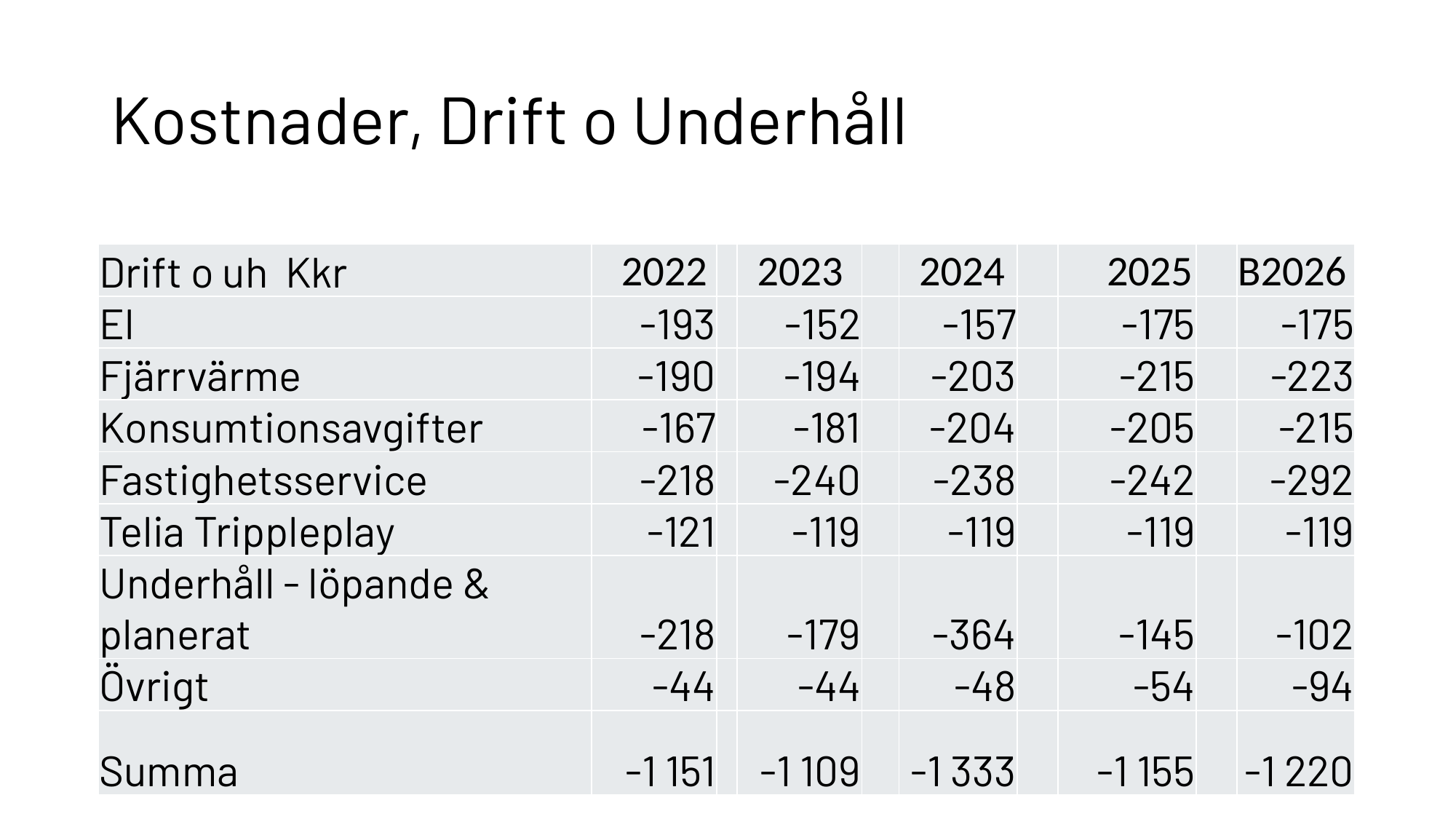

# Kostnader, Drift o Underhåll
| Drift o uh Kkr | 2022 |  | 2023 |  | 2024 |  | 2025 |  | B2026 |
| --- | --- | --- | --- | --- | --- | --- | --- | --- | --- |
| El | -193 |  | -152 |  | -157 |  | -175 |  | -175 |
| Fjärrvärme | -190 |  | -194 |  | -203 |  | -215 |  | -223 |
| Konsumtionsavgifter | -167 |  | -181 |  | -204 |  | -205 |  | -215 |
| Fastighetsservice | -218 |  | -240 |  | -238 |  | -242 |  | -292 |
| Telia Trippleplay | -121 |  | -119 |  | -119 |  | -119 |  | -119 |
| Underhåll - löpande & planerat | -218 |  | -179 |  | -364 |  | -145 |  | -102 |
| Övrigt | -44 |  | -44 |  | -48 |  | -54 |  | -94 |
| Summa | -1 151 |  | -1 109 |  | -1 333 |  | -1 155 |  | -1 220 |